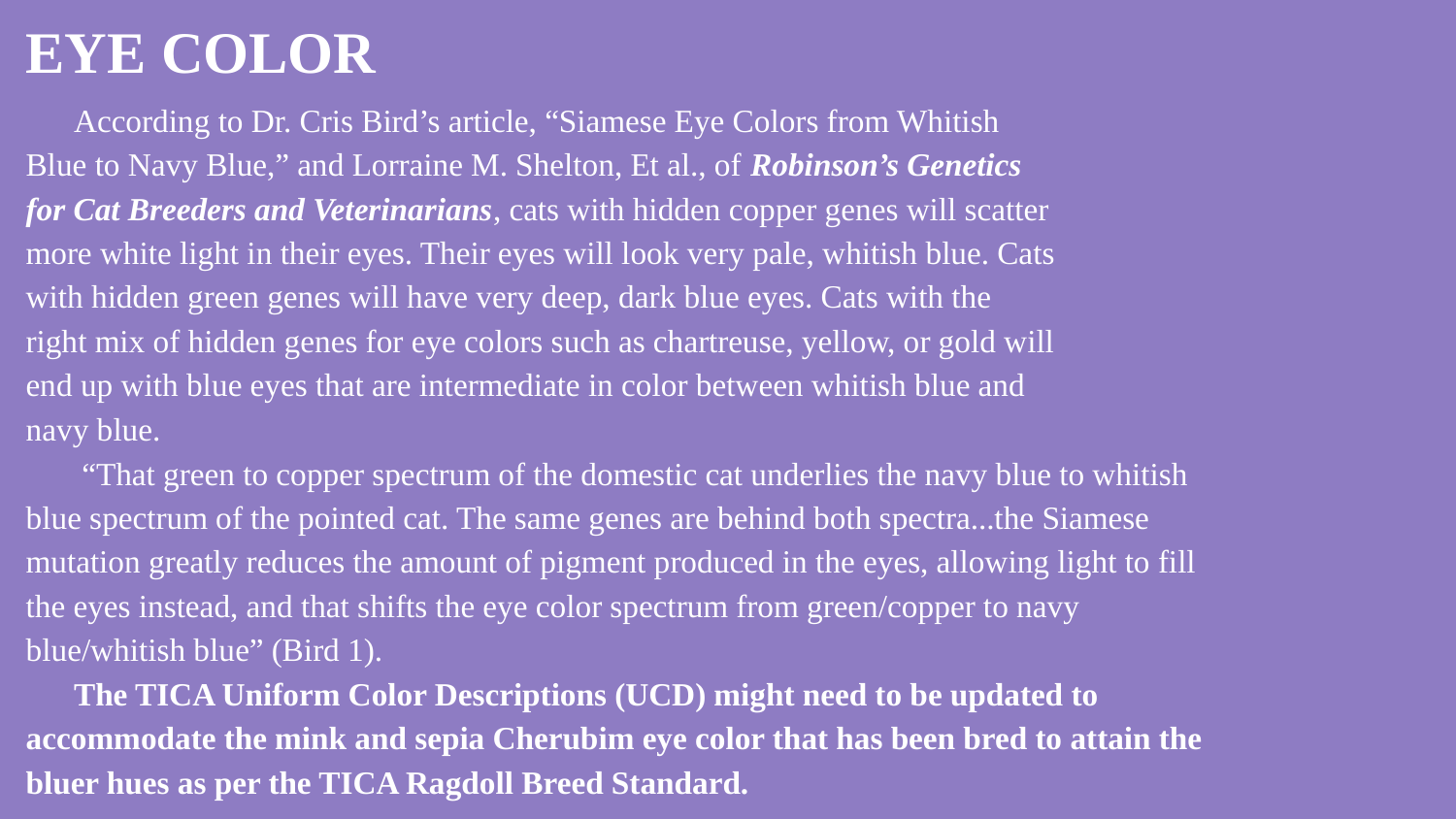

EYE COLOR
      According to Dr. Cris Bird’s article, “Siamese Eye Colors from Whitish Blue to Navy Blue,” and Lorraine M. Shelton, Et al., of Robinson’s Genetics for Cat Breeders and Veterinarians, cats with hidden copper genes will scatter more white light in their eyes. Their eyes will look very pale, whitish blue. Cats with hidden green genes will have very deep, dark blue eyes. Cats with the right mix of hidden genes for eye colors such as chartreuse, yellow, or gold will end up with blue eyes that are intermediate in color between whitish blue and navy blue.
       “That green to copper spectrum of the domestic cat underlies the navy blue to whitish blue spectrum of the pointed cat. The same genes are behind both spectra...the Siamese mutation greatly reduces the amount of pigment produced in the eyes, allowing light to fill the eyes instead, and that shifts the eye color spectrum from green/copper to navy blue/whitish blue” (Bird 1).
      The TICA Uniform Color Descriptions (UCD) might need to be updated to accommodate the mink and sepia Cherubim eye color that has been bred to attain the bluer hues as per the TICA Ragdoll Breed Standard.